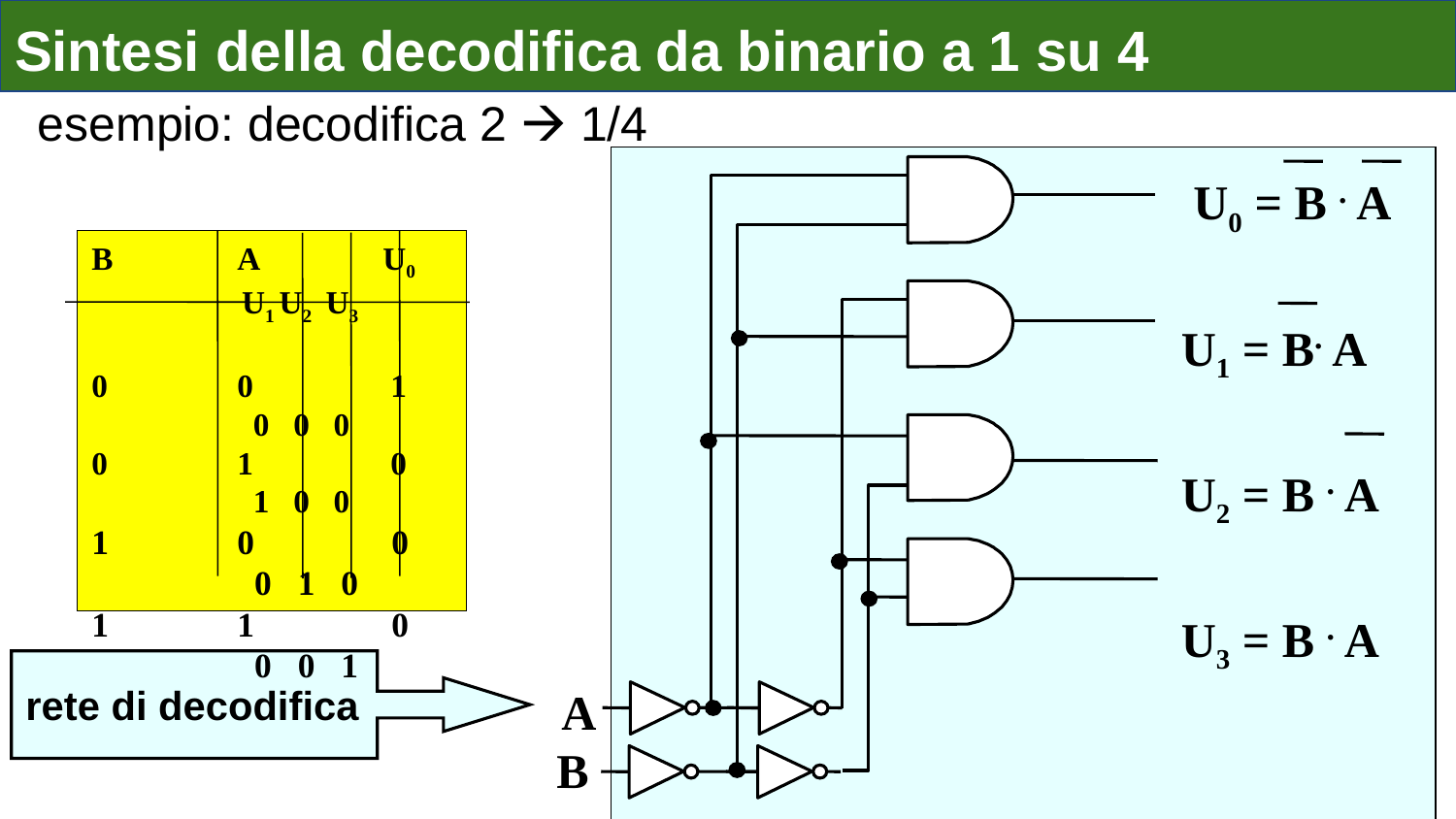

# Sintesi della decodifica da binario a 1 su 4
esempio: decodifica 2 🡪 1/4

rete di decodifica
 U0 = B . A

U1 = B. A

U2 = B . A

U3 = B . A

A
B

B	A	U0	 U1 U2   U3

0	0	 1	  0   0   0
0	1	 0	  1   0   0
1	0	 0	  0   1   0
1	1	 0	  0   0   1